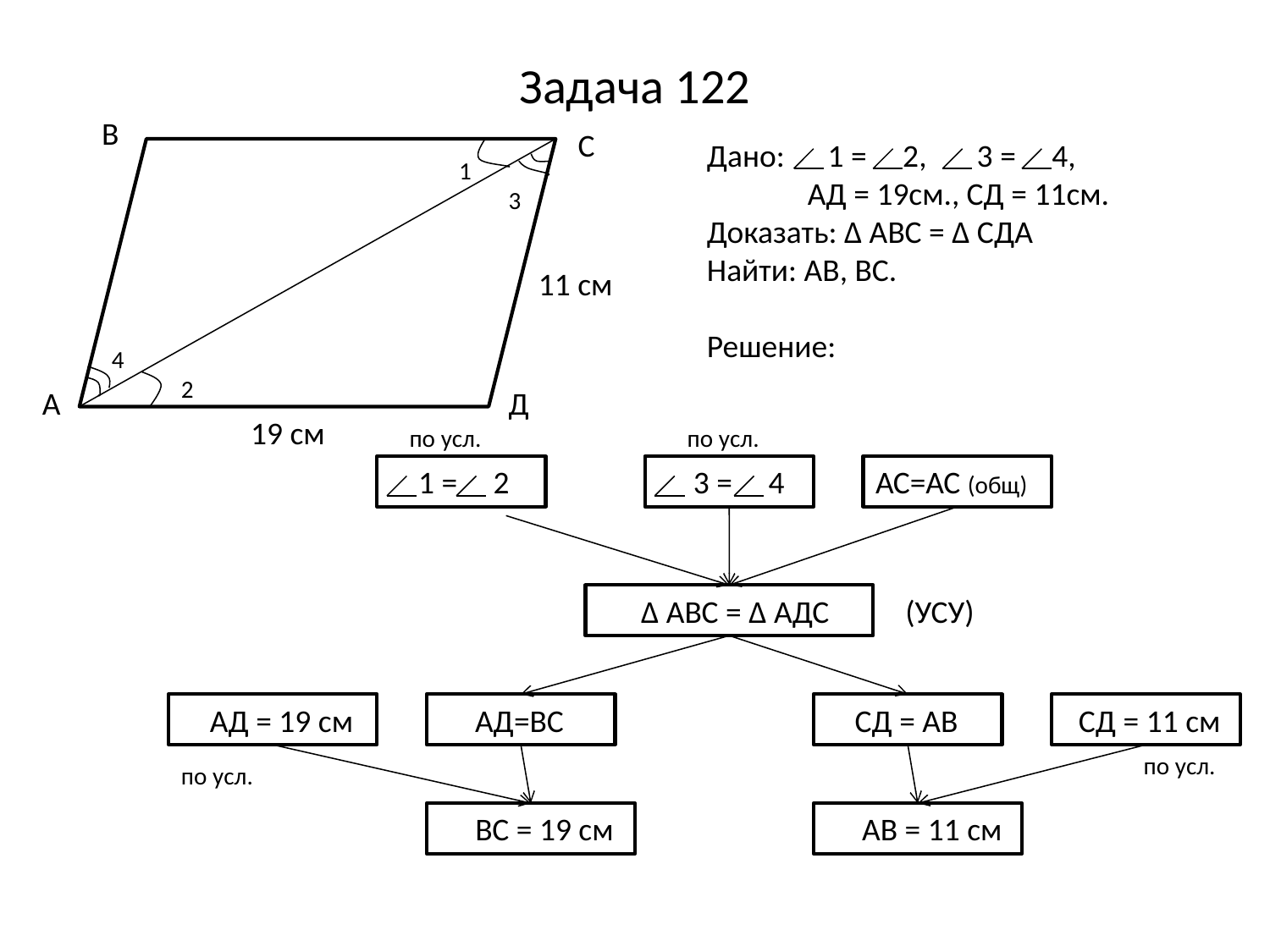

# Задача 122

В
С
Дано:      1 =     2,       3 =     4,
              АД = 19см., СД = 11см.
Доказать: ∆ АВС = ∆ СДА
Найти: АВ, ВС.

Решение:

1

3
11 см
4

2

А
Д

19 см
по усл.
по усл.
    1 =     2
     3 =     4
АС=АС (общ)
      ∆ АВС = ∆ АДС
(УСУ)
    АД = 19 см
     АД=ВС
    СД = АВ
  СД = 11 см
по усл.
по усл.
     ВС = 19 см
     АВ = 11 см